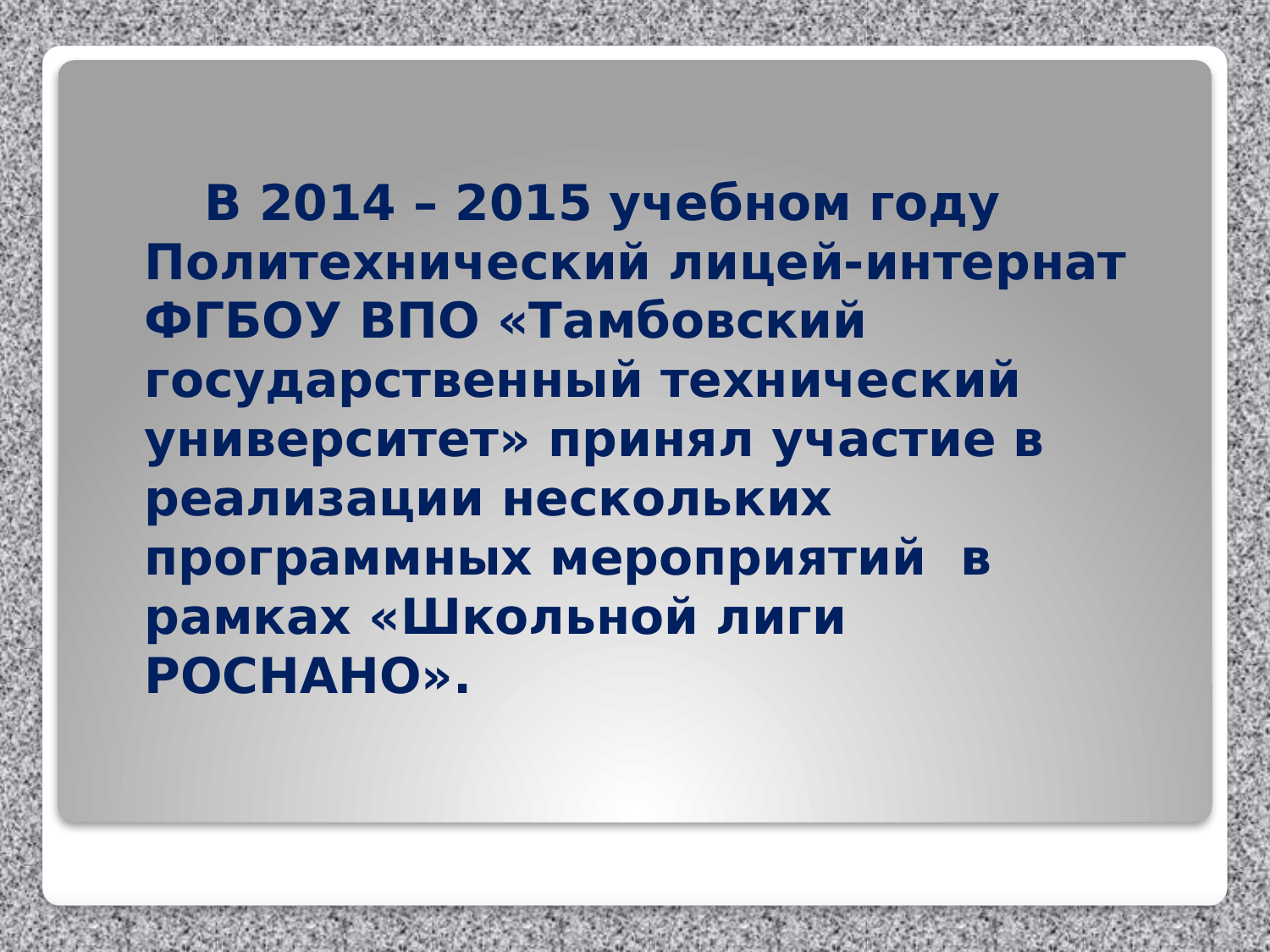

В 2014 – 2015 учебном году Политехнический лицей-интернат ФГБОУ ВПО «Тамбовский государственный технический университет» принял участие в реализации нескольких программных мероприятий  в рамках «Школьной лиги  РОСНАНО».